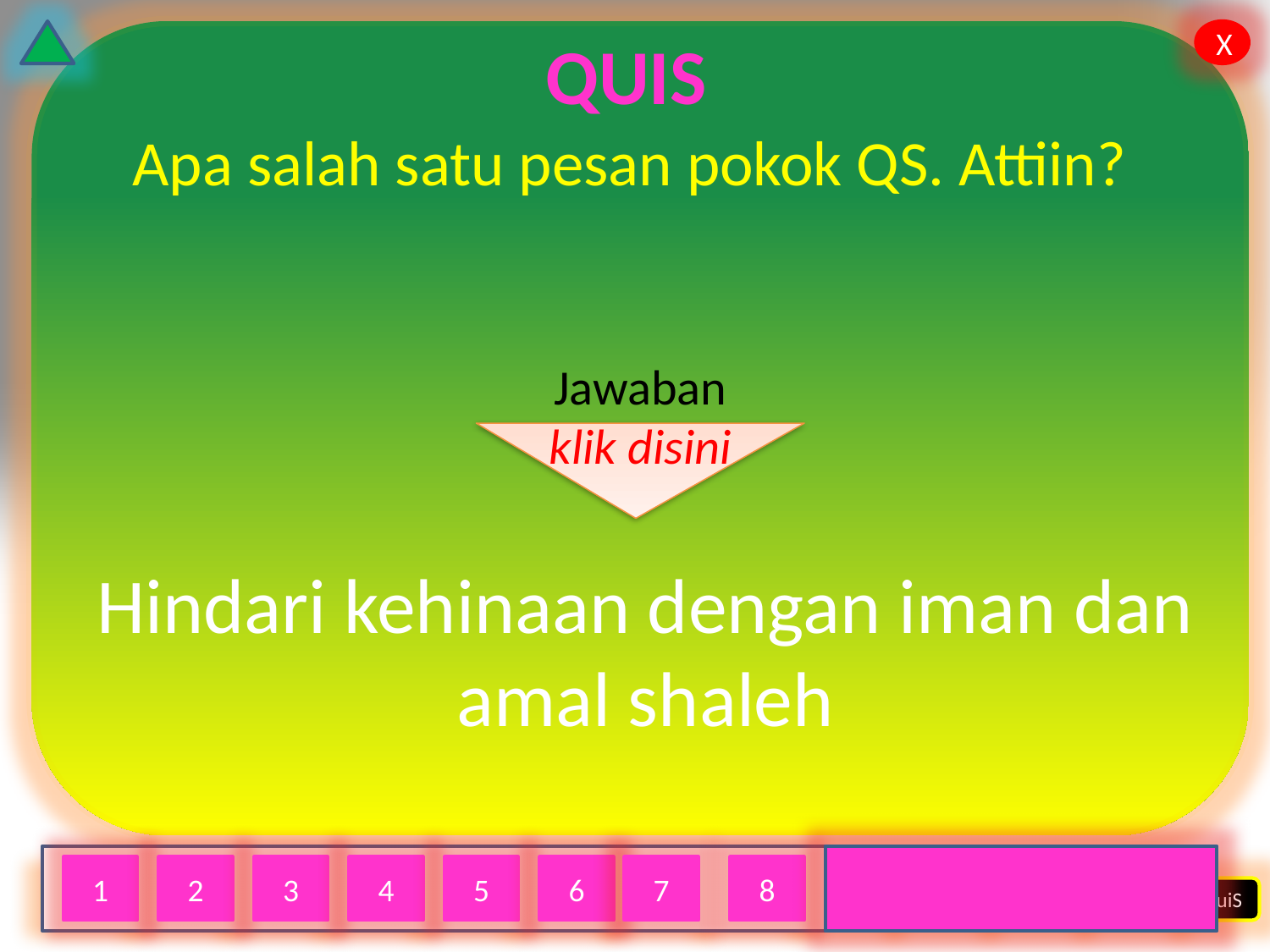

# QUIS
Apa salah satu pesan pokok QS. Attiin?
Jawaban
klik disini

Hindari kehinaan dengan iman dan amal shaleh

1
2
3
4
5
6
7
8